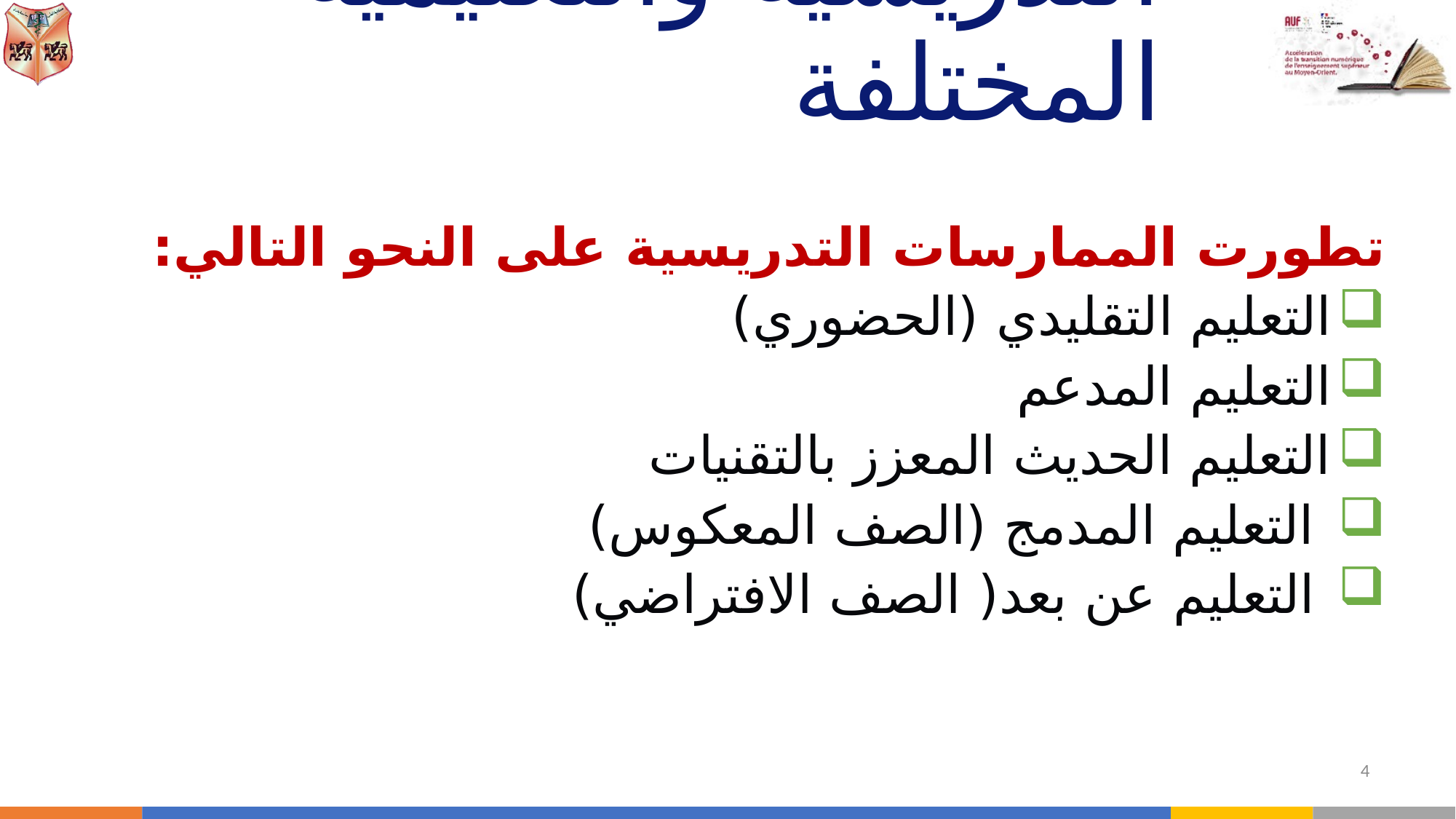

# تطور الممارسات التدريسية والتعليمية المختلفة
تطورت الممارسات التدريسية على النحو التالي:
التعليم التقليدي (الحضوري)
التعليم المدعم
التعليم الحديث المعزز بالتقنيات
 التعليم المدمج (الصف المعكوس)
 التعليم عن بعد( الصف الافتراضي)

4